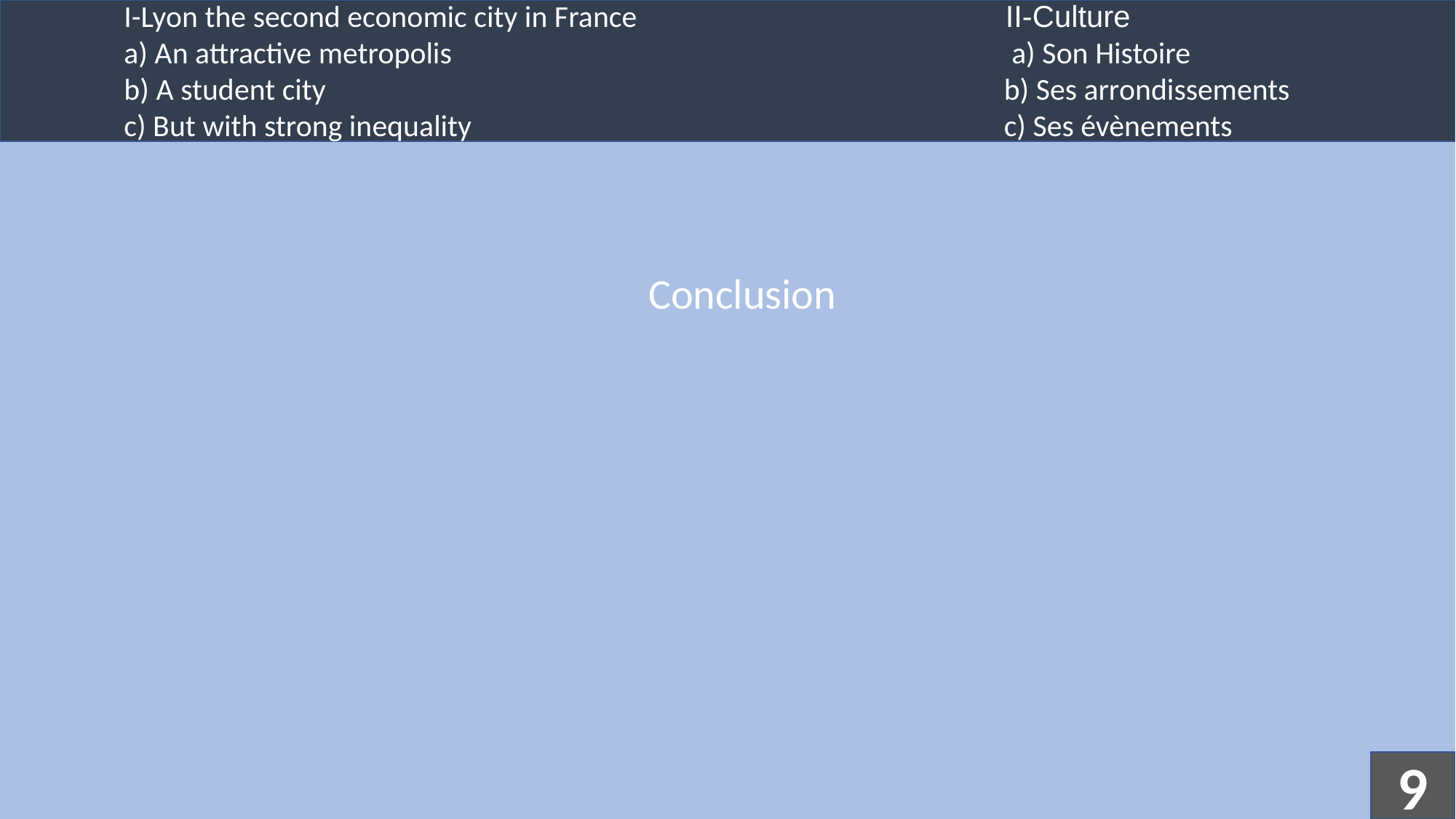

I-Lyon the second economic city in France   				 II-Culture
a) An attractive metropolis                                                                                 a) Son Histoire
b) A student city							 b) Ses arrondissements
c) But with strong inequality					 c) Ses évènements

Conclusion
9